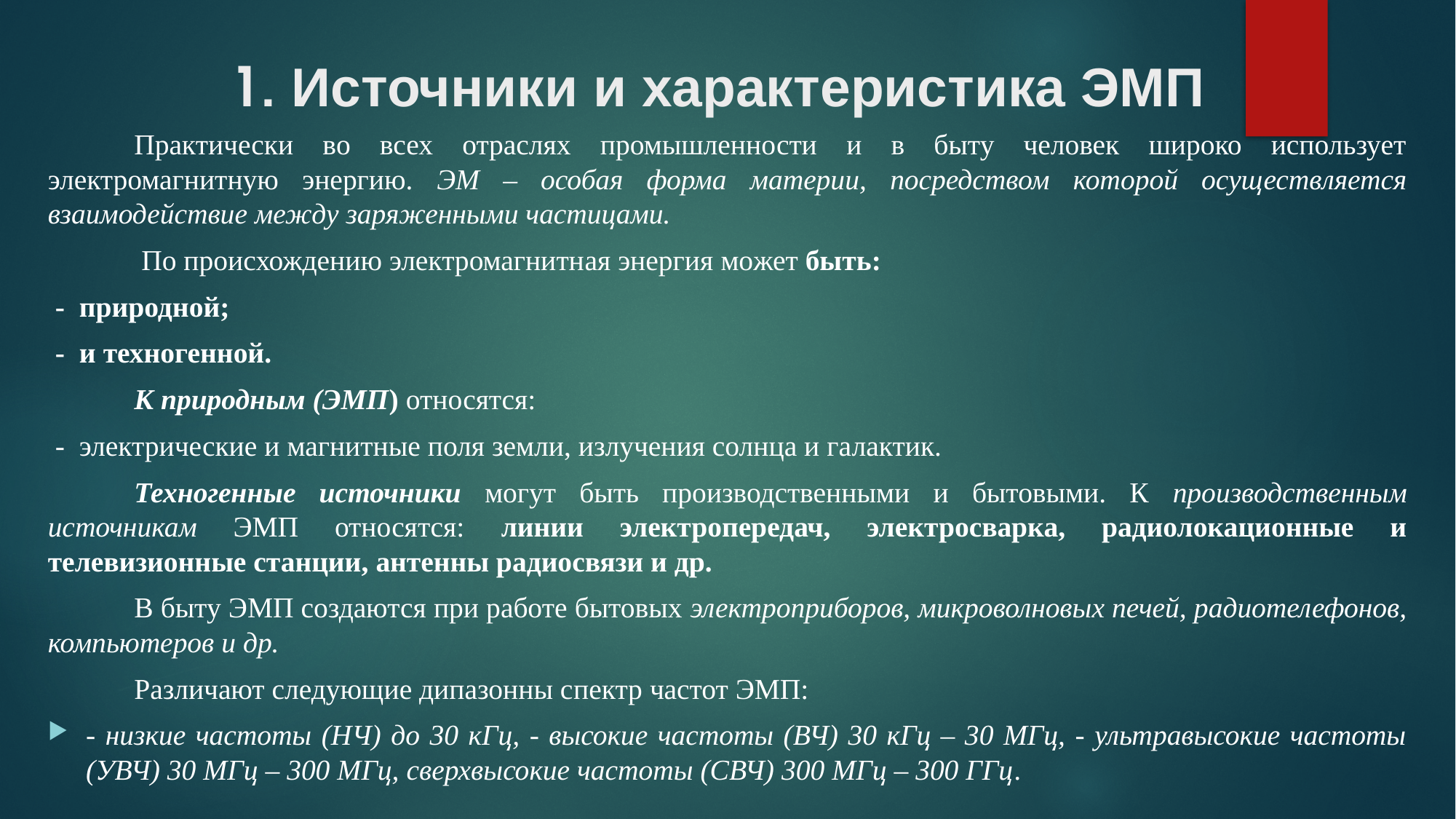

# 1. Источники и характеристика ЭМП
	Практически во всех отраслях промышленности и в быту человек широко использует электромагнитную энергию. ЭМ – особая форма материи, посредством которой осуществляется взаимодействие между заряженными частицами.
	 По происхождению электромагнитная энергия может быть:
 -  природной;
 -  и техногенной.
	К природным (ЭМП) относятся:
 -  электрические и магнитные поля земли, излучения солнца и галактик.
	Техногенные источники могут быть производственными и бытовыми. К производственным источникам ЭМП относятся: линии электропередач, электросварка, радиолокационные и телевизионные станции, антенны радиосвязи и др.
	В быту ЭМП создаются при работе бытовых электроприборов, микроволновых печей, радиотелефонов, компьютеров и др.
	Различают следующие дипазонны спектр частот ЭМП:
- низкие частоты (НЧ) до 30 кГц, - высокие частоты (ВЧ) 30 кГц – 30 МГц, - ультравысокие частоты (УВЧ) 30 МГц – 300 МГц, сверхвысокие частоты (СВЧ) 300 МГц – 300 ГГц.